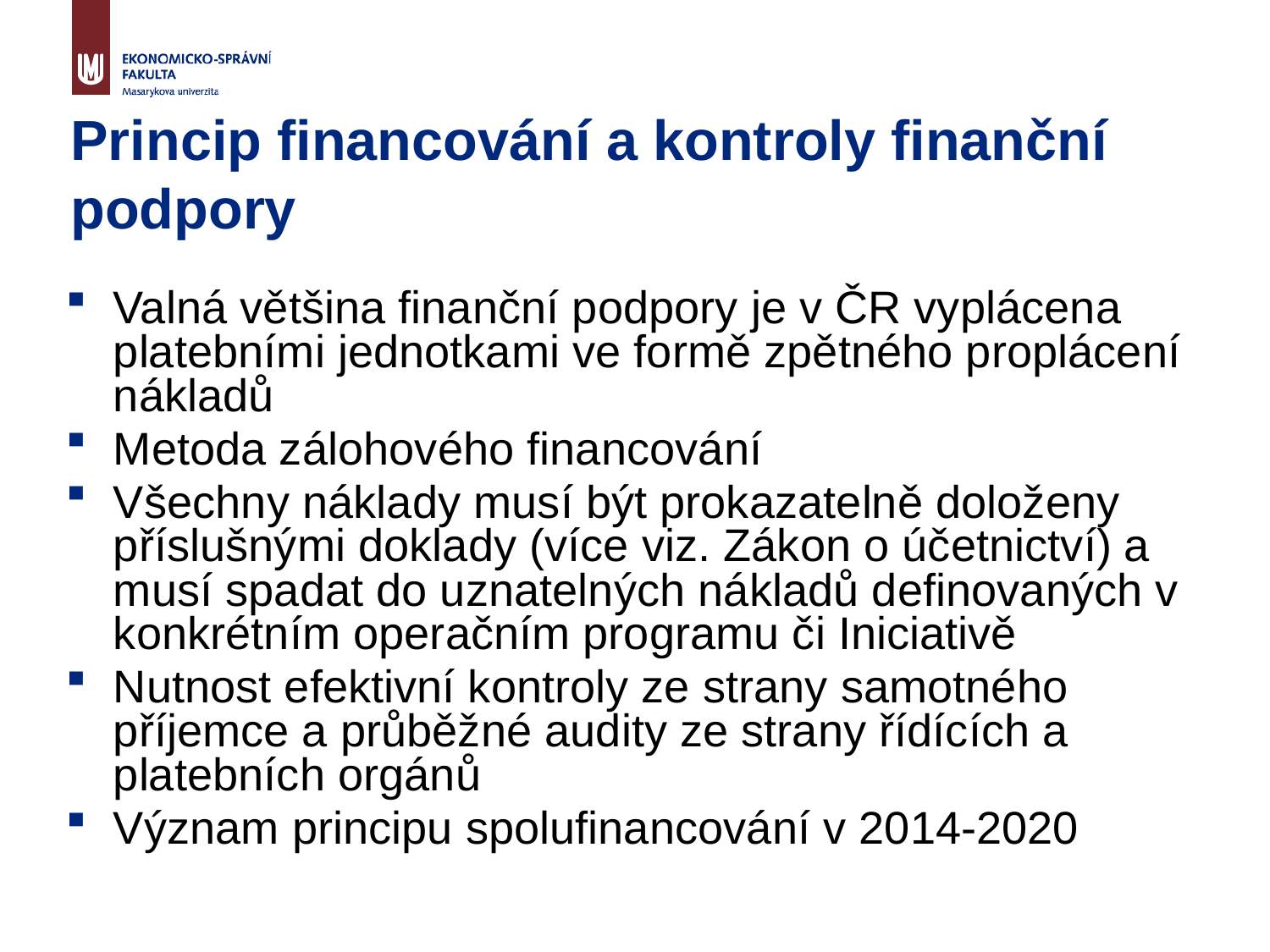

# Princip financování a kontroly finanční podpory
Valná většina finanční podpory je v ČR vyplácena platebními jednotkami ve formě zpětného proplácení nákladů
Metoda zálohového financování
Všechny náklady musí být prokazatelně doloženy příslušnými doklady (více viz. Zákon o účetnictví) a musí spadat do uznatelných nákladů definovaných v konkrétním operačním programu či Iniciativě
Nutnost efektivní kontroly ze strany samotného příjemce a průběžné audity ze strany řídících a platebních orgánů
Význam principu spolufinancování v 2014-2020